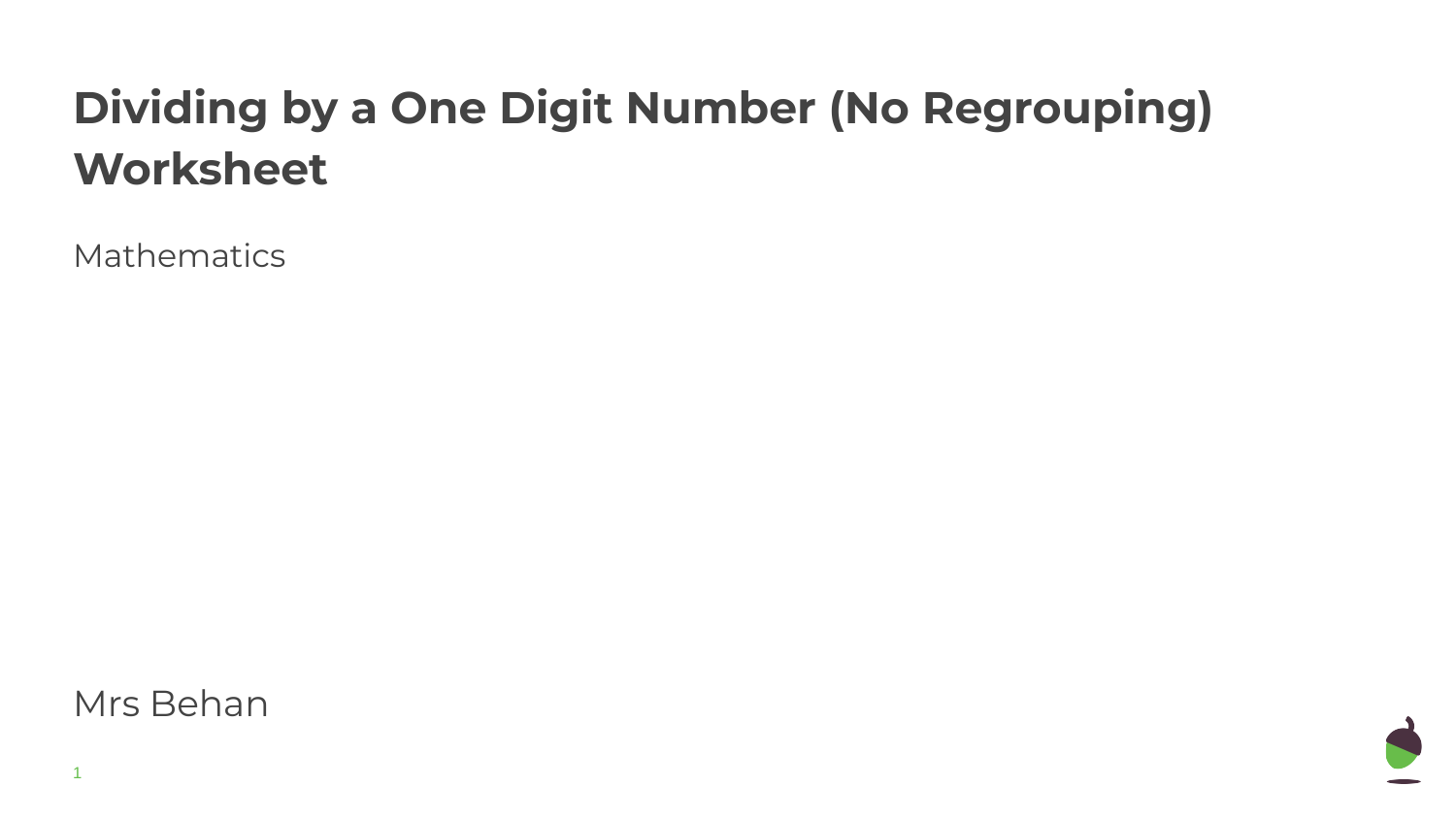

# Dividing by a One Digit Number (No Regrouping)
Worksheet
Mathematics
Mrs Behan

1